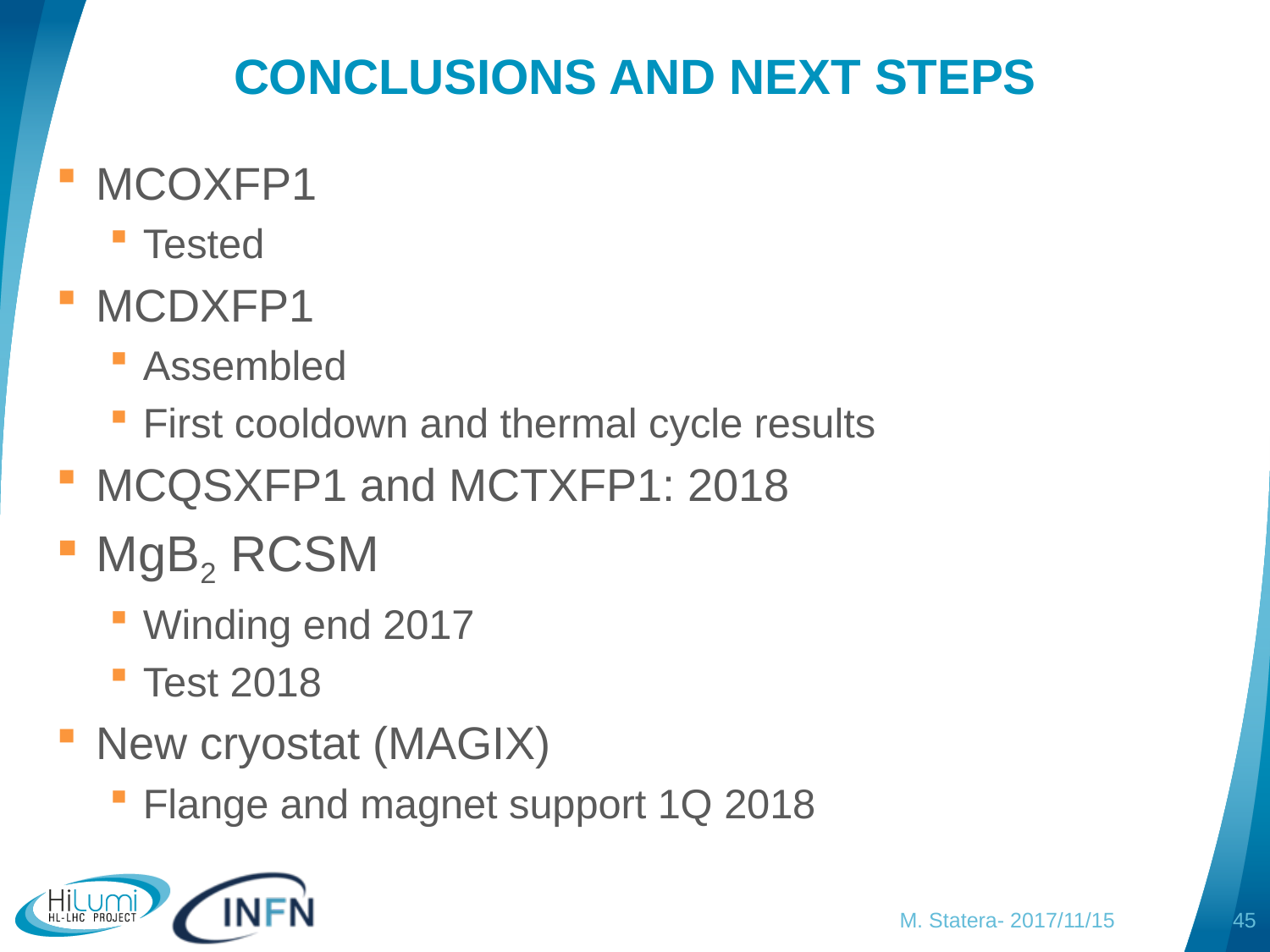

# CONCLUSIONS AND NEXT STEPS
MCOXFP1
Tested
MCDXFP1
Assembled
First cooldown and thermal cycle results
MCQSXFP1 and MCTXFP1: 2018
MgB2 RCSM
Winding end 2017
Test 2018
New cryostat (MAGIX)
Flange and magnet support 1Q 2018

M. Statera- 2017/11/15
45